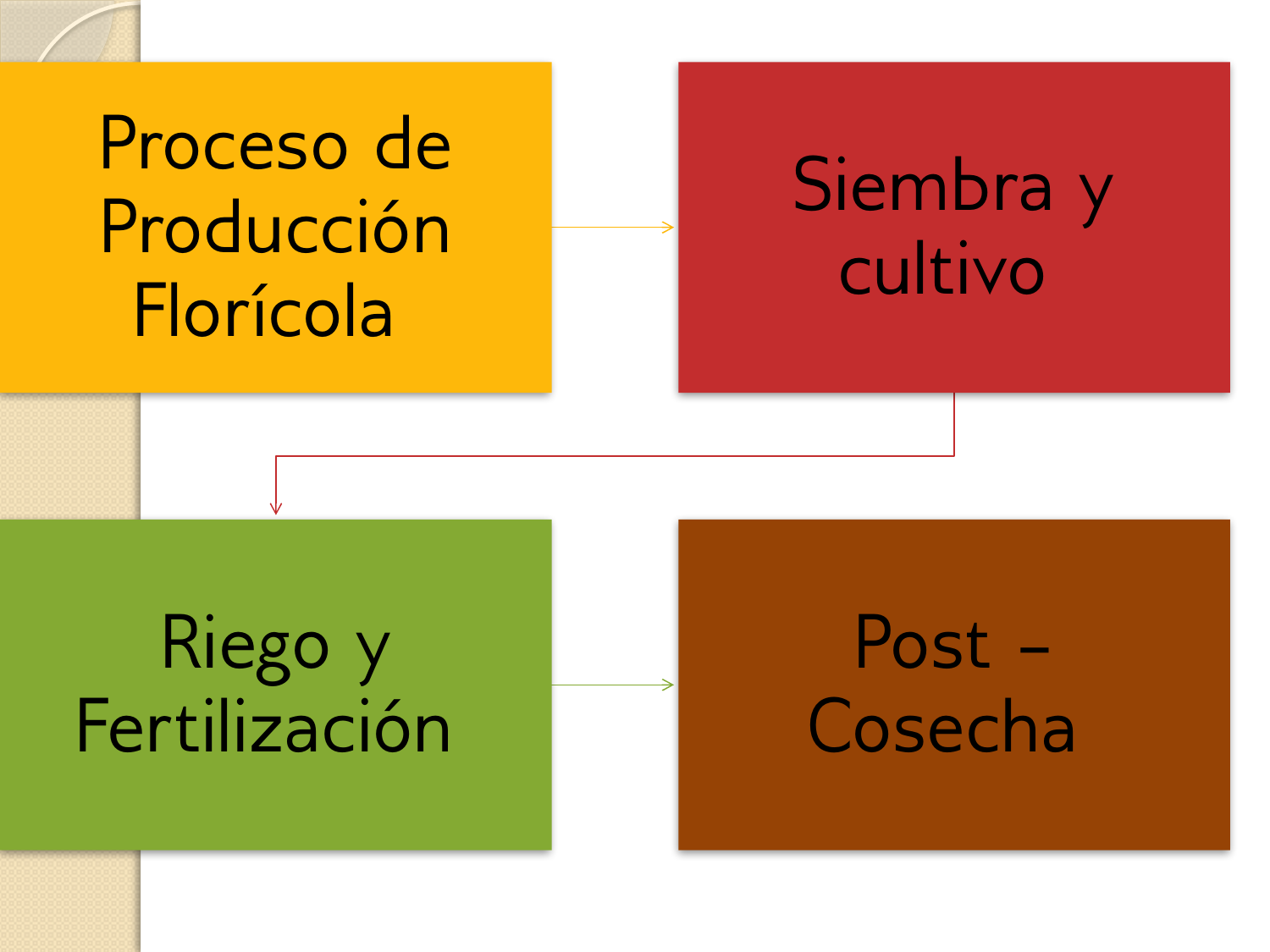

Proceso de Producción Florícola

Siembra y cultivo

Riego y Fertilización
Post – Cosecha